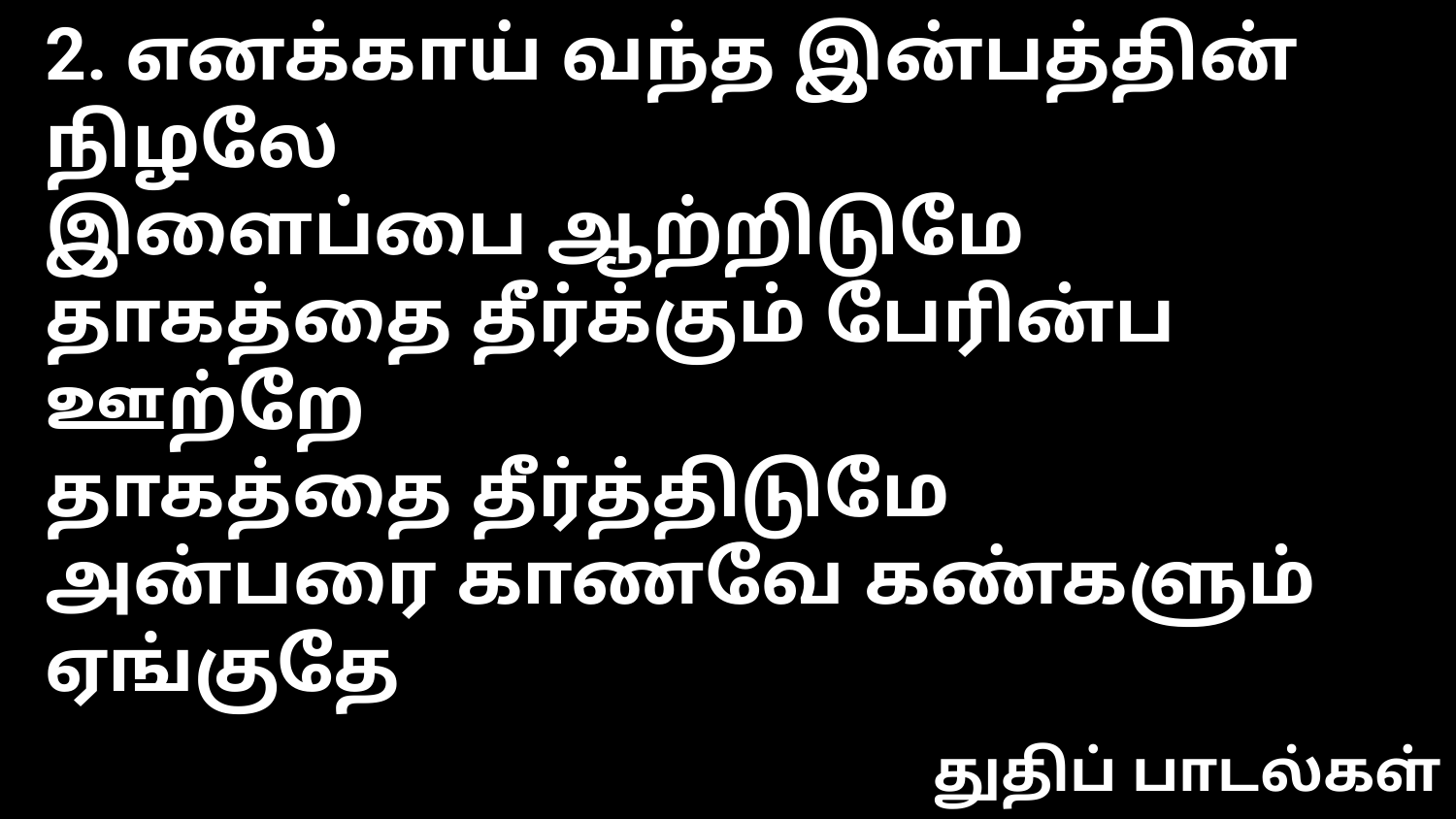

2. எனக்காய் வந்த இன்பத்தின் நிழலே
இளைப்பை ஆற்றிடுமே
தாகத்தை தீர்க்கும் பேரின்ப ஊற்றே
தாகத்தை தீர்த்திடுமே
அன்பரை காணவே கண்களும் ஏங்குதே

துதிப் பாடல்கள்